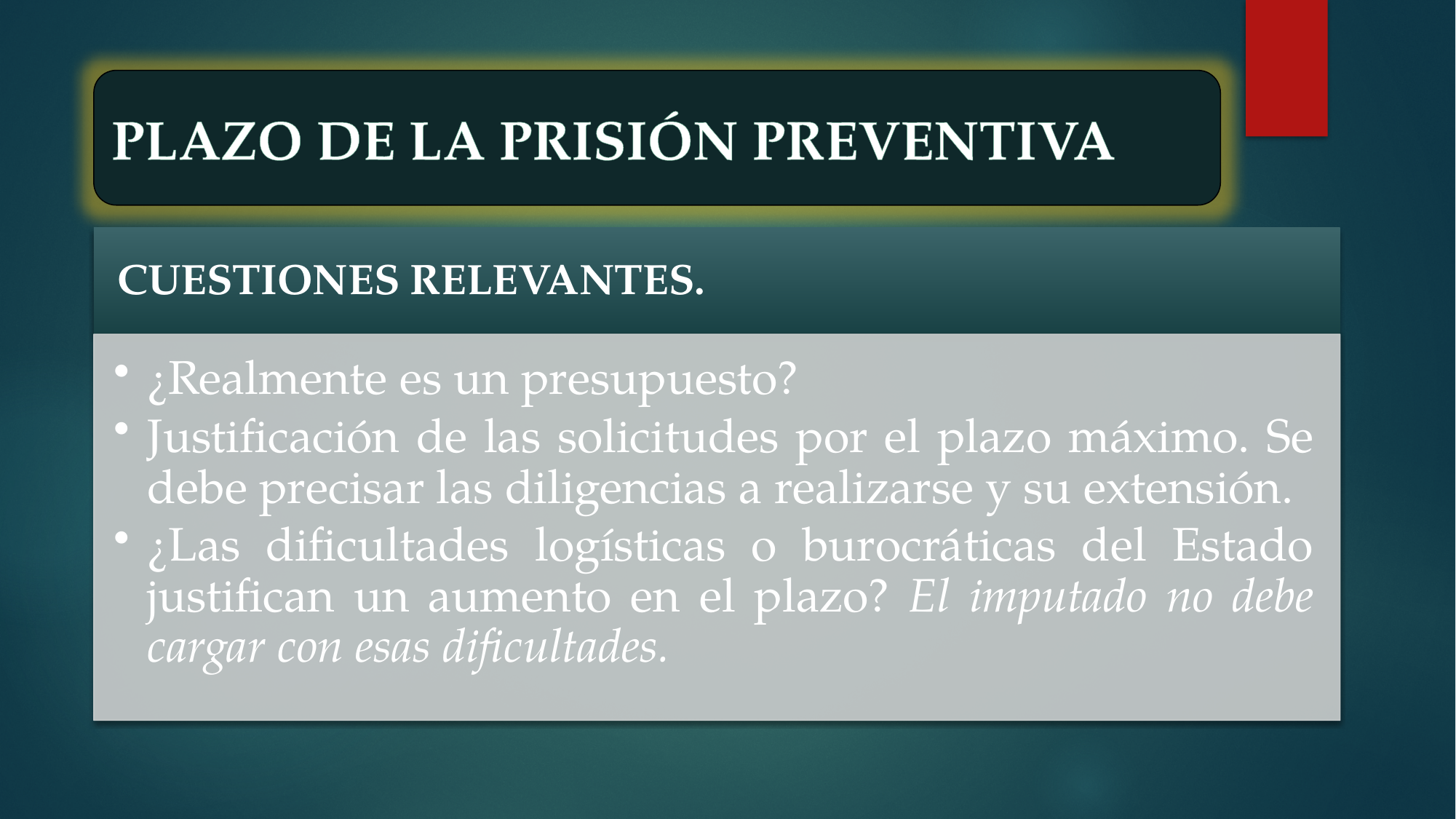

PLAZO DE LA PRISIÓN PREVENTIVA
CUESTIONES RELEVANTES.
¿Realmente es un presupuesto?
Justificación de las solicitudes por el plazo máximo. Se debe precisar las diligencias a realizarse y su extensión.
¿Las dificultades logísticas o burocráticas del Estado justifican un aumento en el plazo? El imputado no debe cargar con esas dificultades.